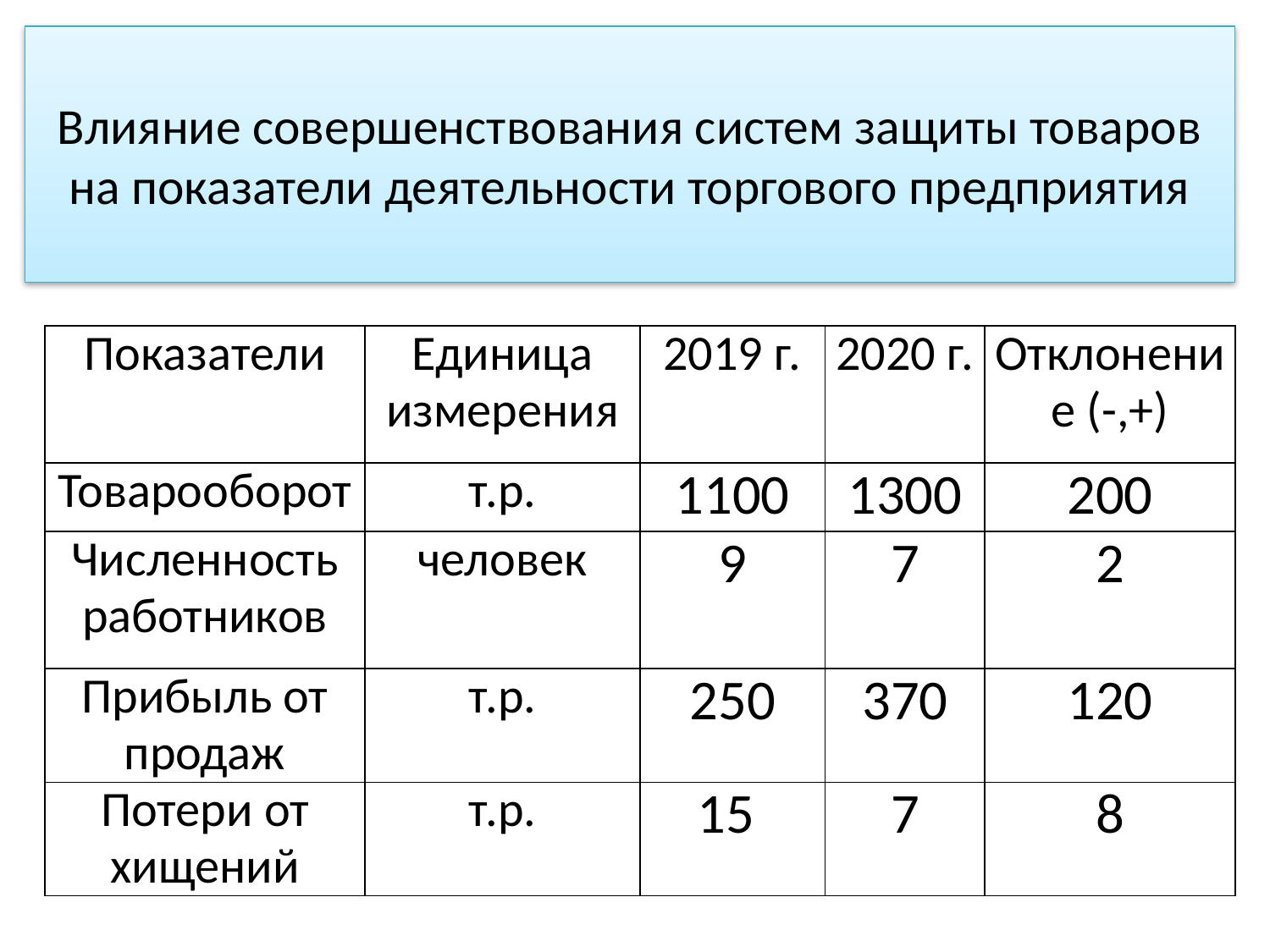

# Влияние совершенствования систем защиты товаров на показатели деятельности торгового предприятия
| Показатели | Единица измерения | 2019 г. | 2020 г. | Отклонение (-,+) |
| --- | --- | --- | --- | --- |
| Товарооборот | т.р. | 1100 | 1300 | 200 |
| Численность работников | человек | 9 | 7 | 2 |
| Прибыль от продаж | т.р. | 250 | 370 | 120 |
| Потери от хищений | т.р. | 15 | 7 | 8 |